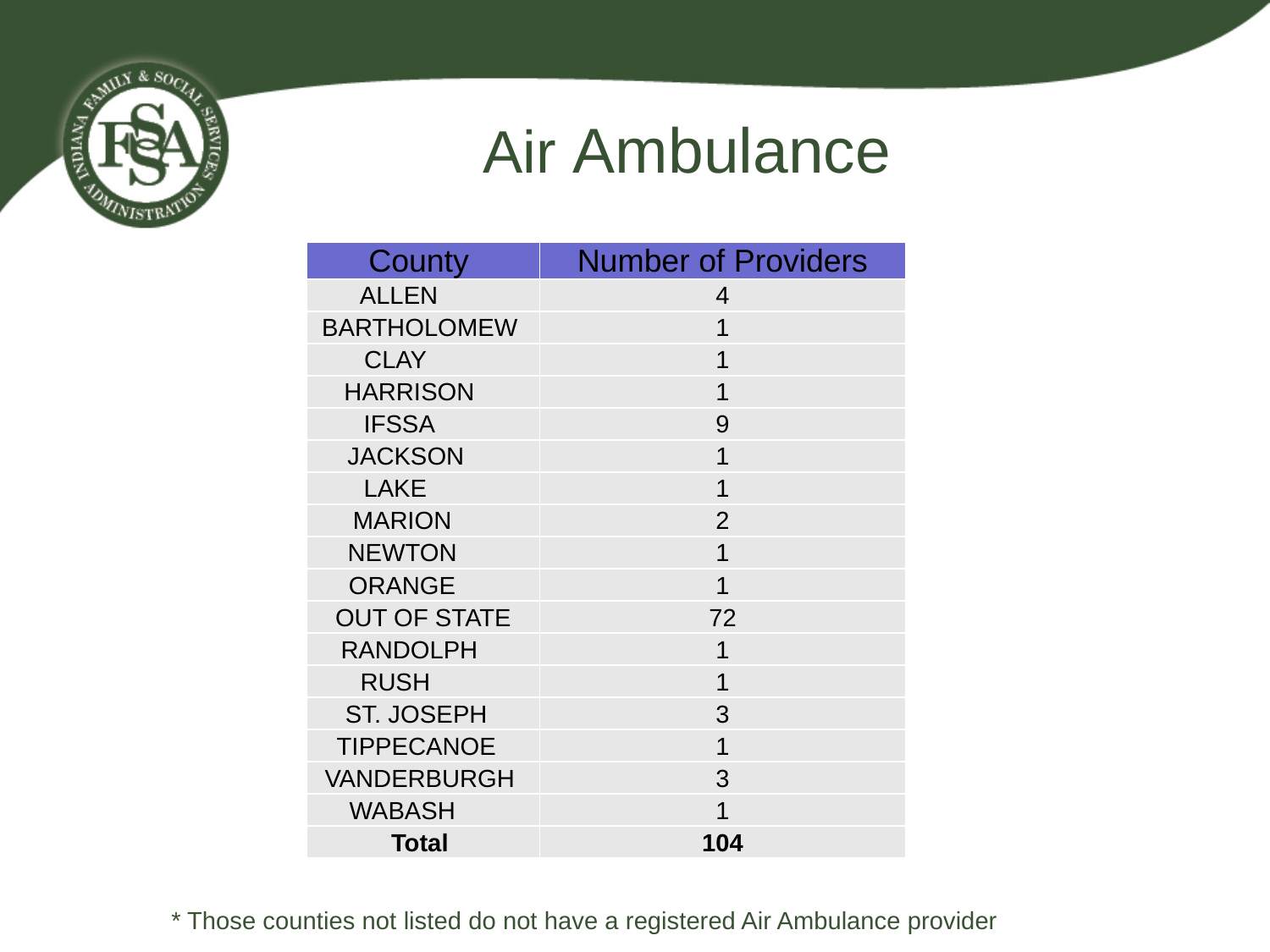

# Air Ambulance
| County | Number of Providers |
| --- | --- |
| ALLEN | 4 |
| BARTHOLOMEW | 1 |
| CLAY | 1 |
| HARRISON | 1 |
| IFSSA | 9 |
| JACKSON | 1 |
| LAKE | 1 |
| MARION | 2 |
| NEWTON | 1 |
| ORANGE | 1 |
| OUT OF STATE | 72 |
| RANDOLPH | 1 |
| RUSH | 1 |
| ST. JOSEPH | 3 |
| TIPPECANOE | 1 |
| VANDERBURGH | 3 |
| WABASH | 1 |
| Total | 104 |
* Those counties not listed do not have a registered Air Ambulance provider